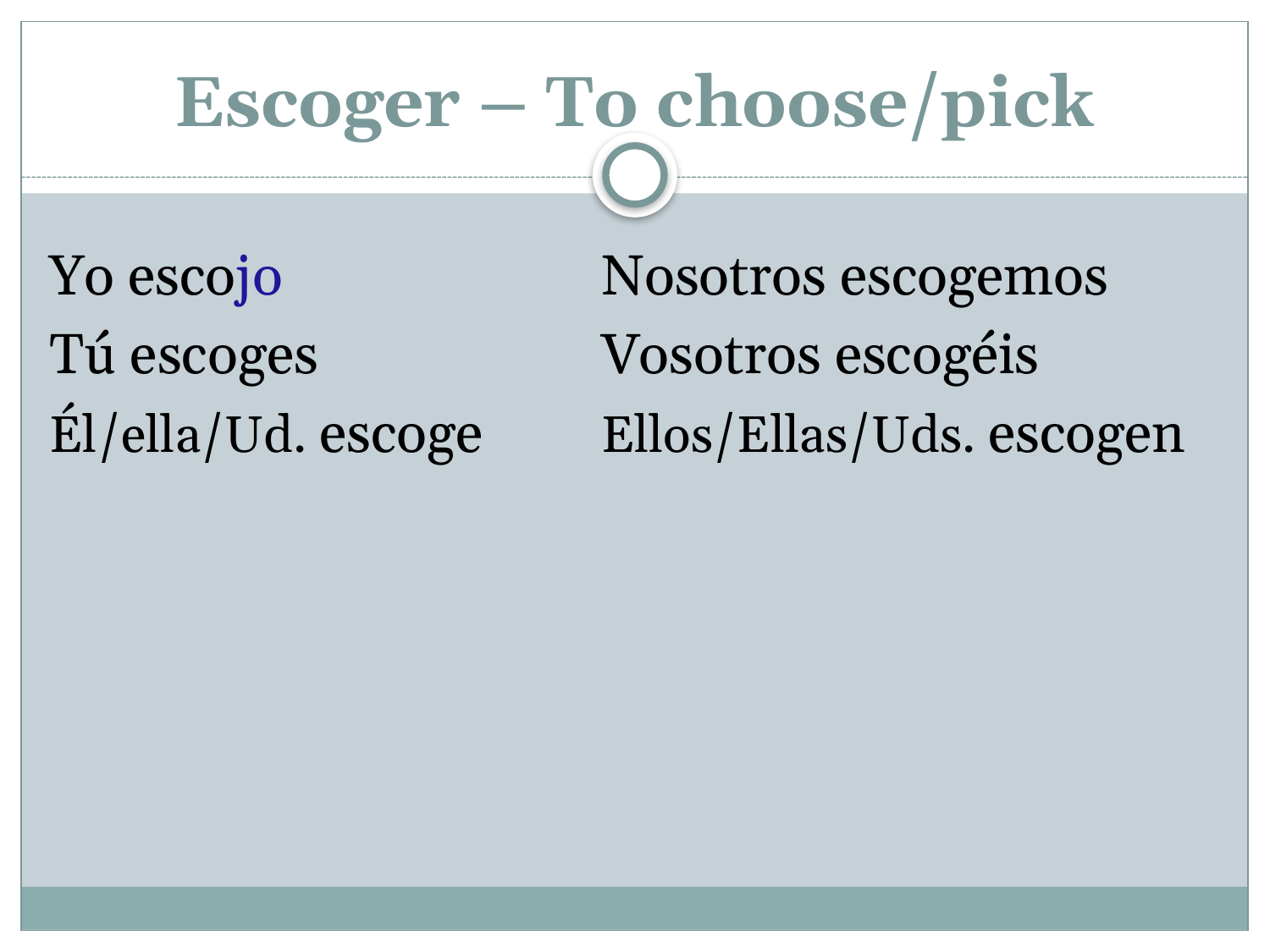

# Escoger – To choose/pick
Yo escojo
Tú escoges
Él/ella/Ud. escoge

Nosotros escogemos
Vosotros escogéis
Ellos/Ellas/Uds. escogen